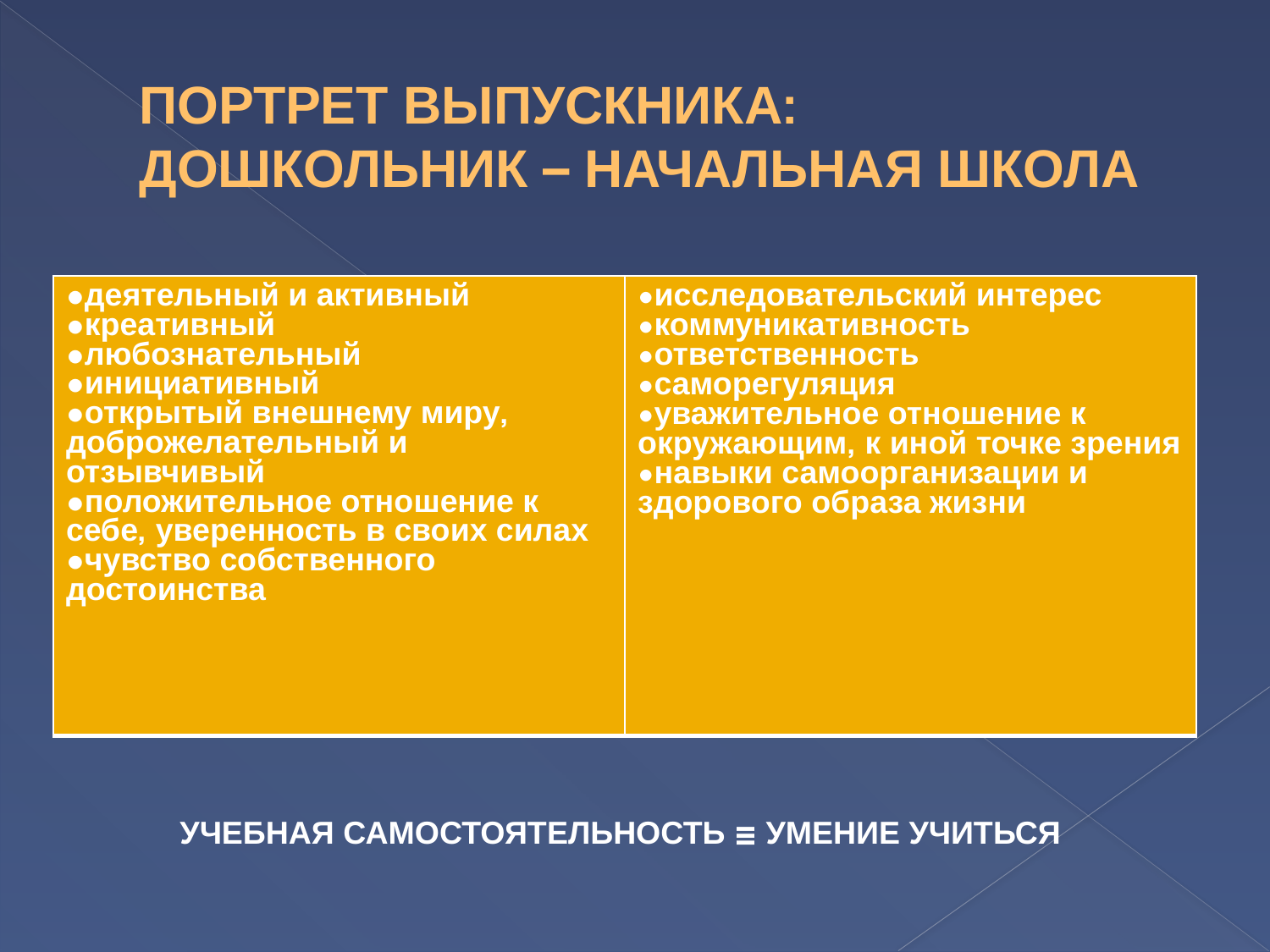

# ПОРТРЕТ ВЫПУСКНИКА: ДОШКОЛЬНИК – НАЧАЛЬНАЯ ШКОЛА
| •деятельный и активный •креативный •любознательный •инициативный •открытый внешнему миру, доброжелательный и отзывчивый •положительное отношение к себе, уверенность в своих силах •чувство собственного достоинства | •исследовательский интерес •коммуникативность •ответственность •саморегуляция •уважительное отношение к окружающим, к иной точке зрения •навыки самоорганизации и здорового образа жизни |
| --- | --- |
УЧЕБНАЯ САМОСТОЯТЕЛЬНОСТЬ ≡ УМЕНИЕ УЧИТЬСЯ